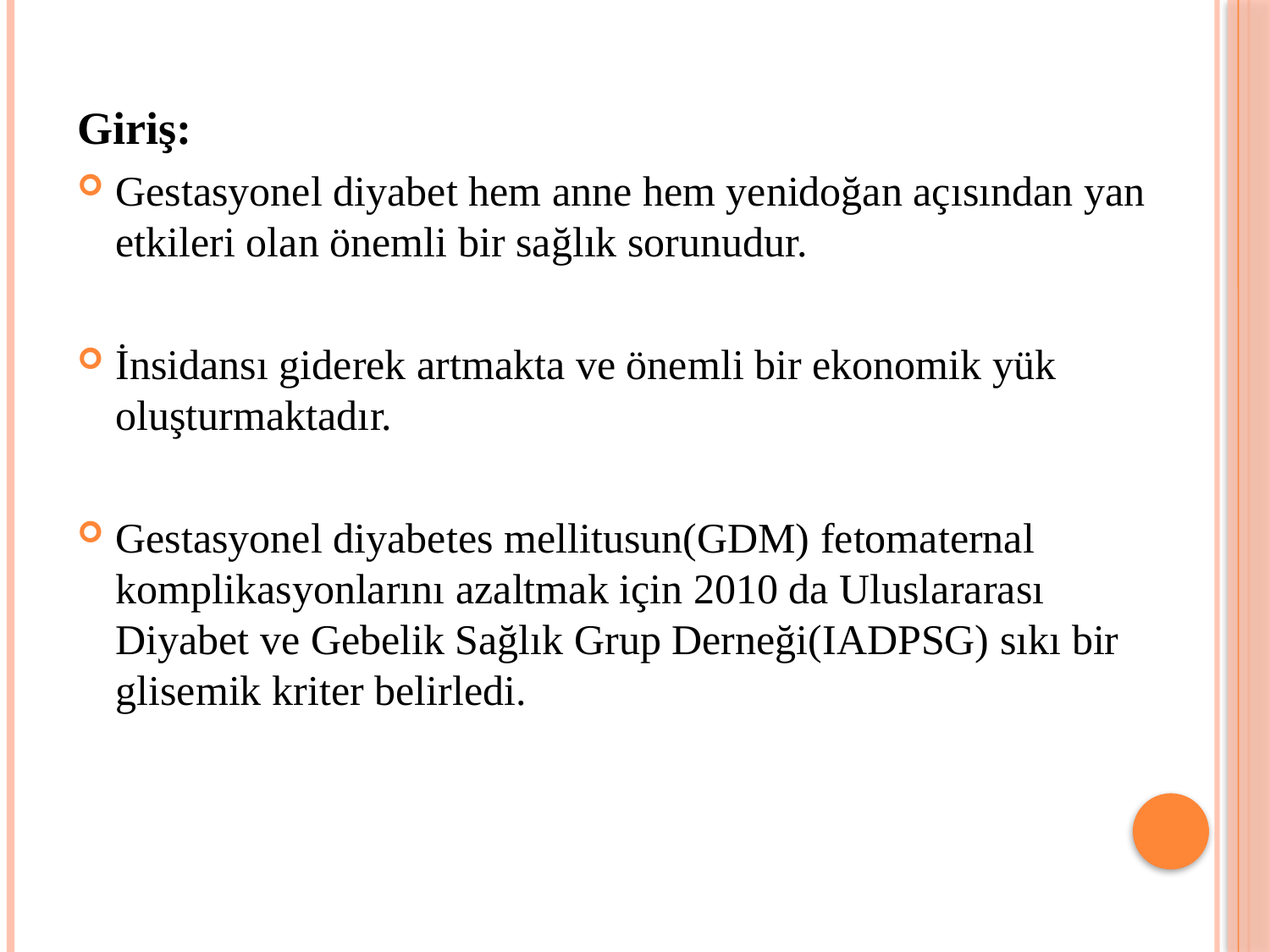

Giriş:
Gestasyonel diyabet hem anne hem yenidoğan açısından yan etkileri olan önemli bir sağlık sorunudur.

İnsidansı giderek artmakta ve önemli bir ekonomik yük oluşturmaktadır.

Gestasyonel diyabetes mellitusun(GDM) fetomaternal komplikasyonlarını azaltmak için 2010 da Uluslararası Diyabet ve Gebelik Sağlık Grup Derneği(IADPSG) sıkı bir glisemik kriter belirledi.